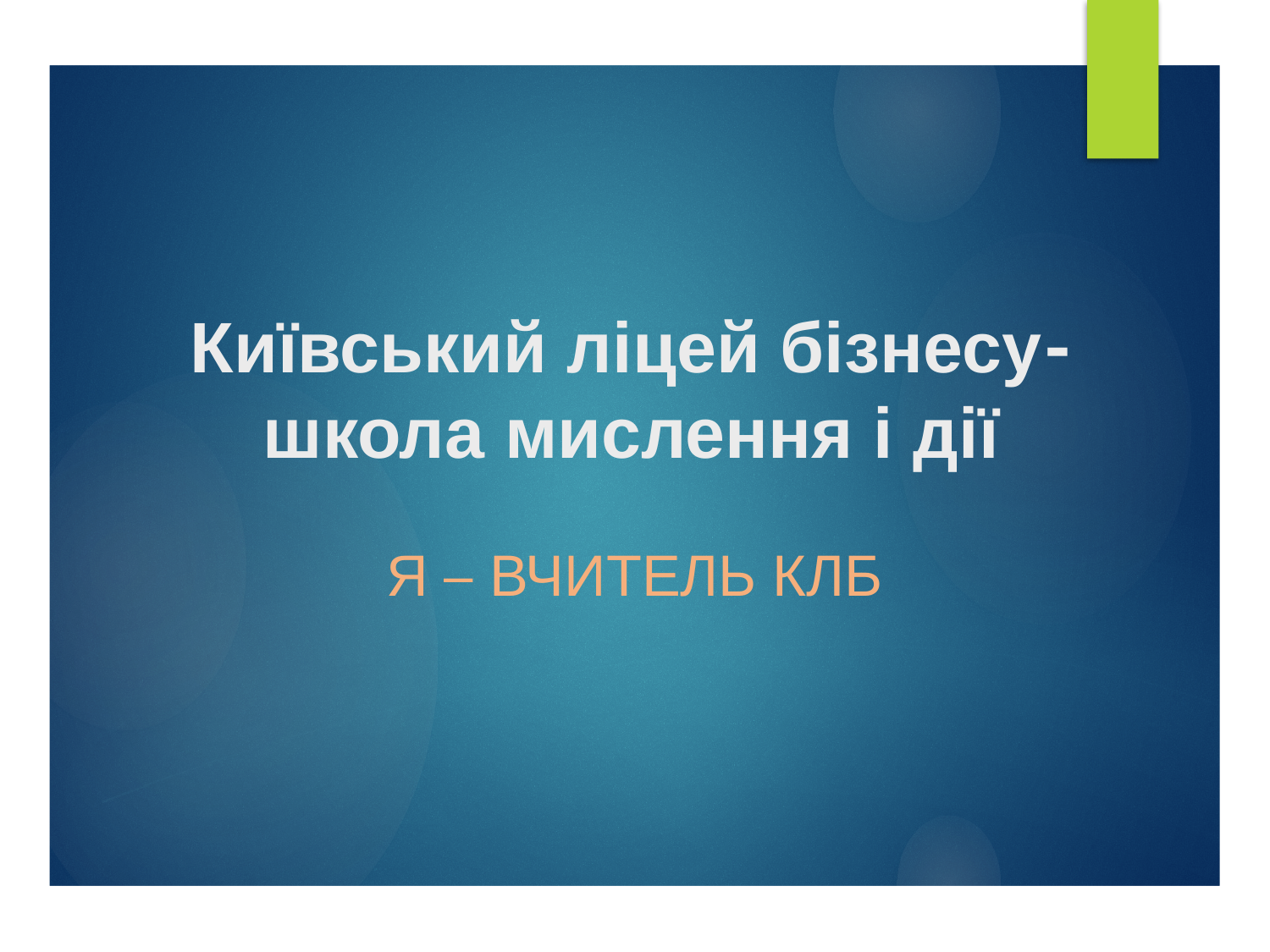

# Київський ліцей бізнесу- школа мислення і дії
Я – вчитель КЛБ